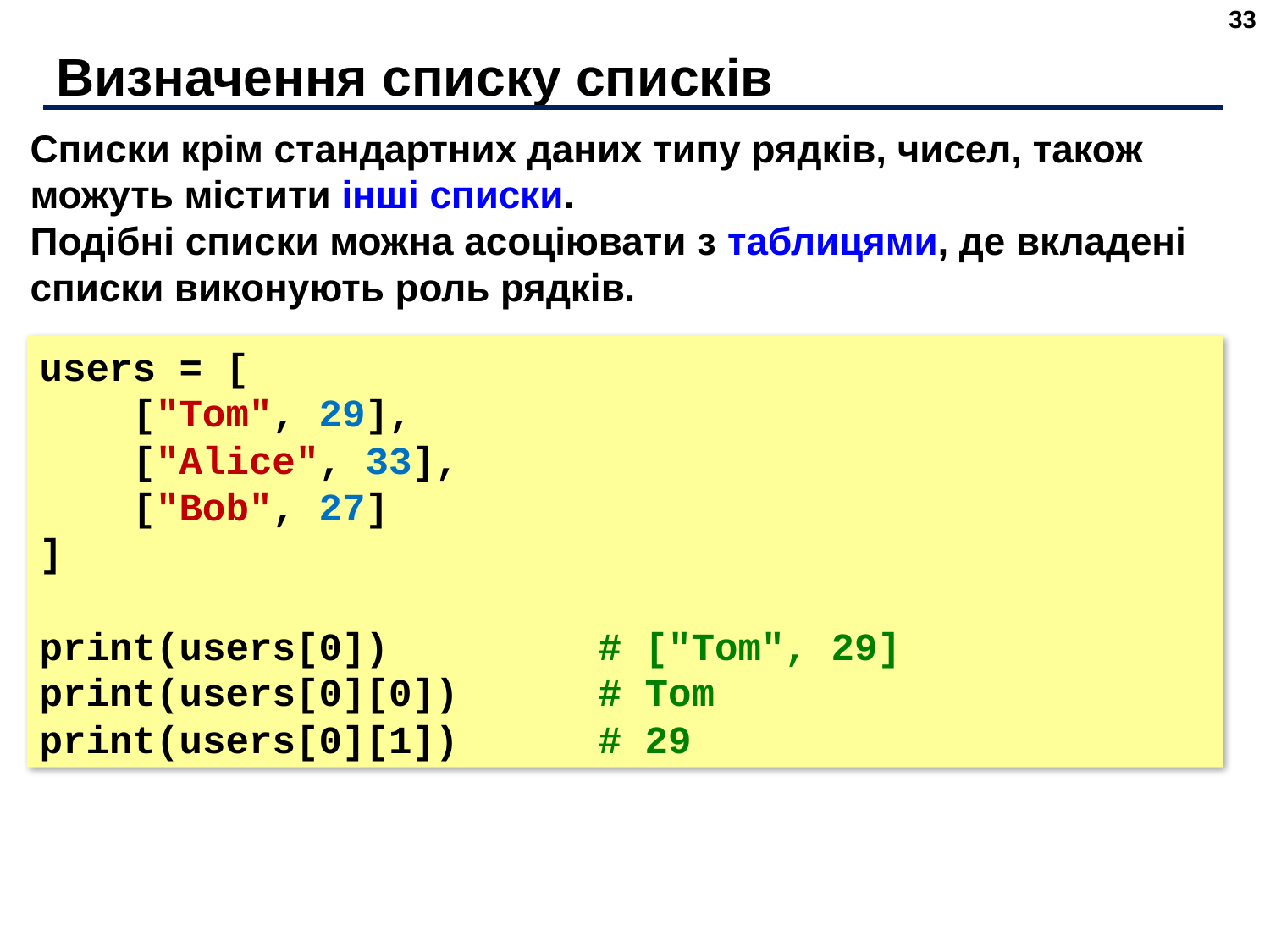

33
# Визначення списку списків
Списки крім стандартних даних типу рядків, чисел, також можуть містити інші списки.
Подібні списки можна асоціювати з таблицями, де вкладені списки виконують роль рядків.
users = [
    ["Tom", 29],
    ["Alice", 33],
    ["Bob", 27]
]

print(users[0])         # ["Tom", 29]
print(users[0][0])      # Tom
print(users[0][1])      # 29